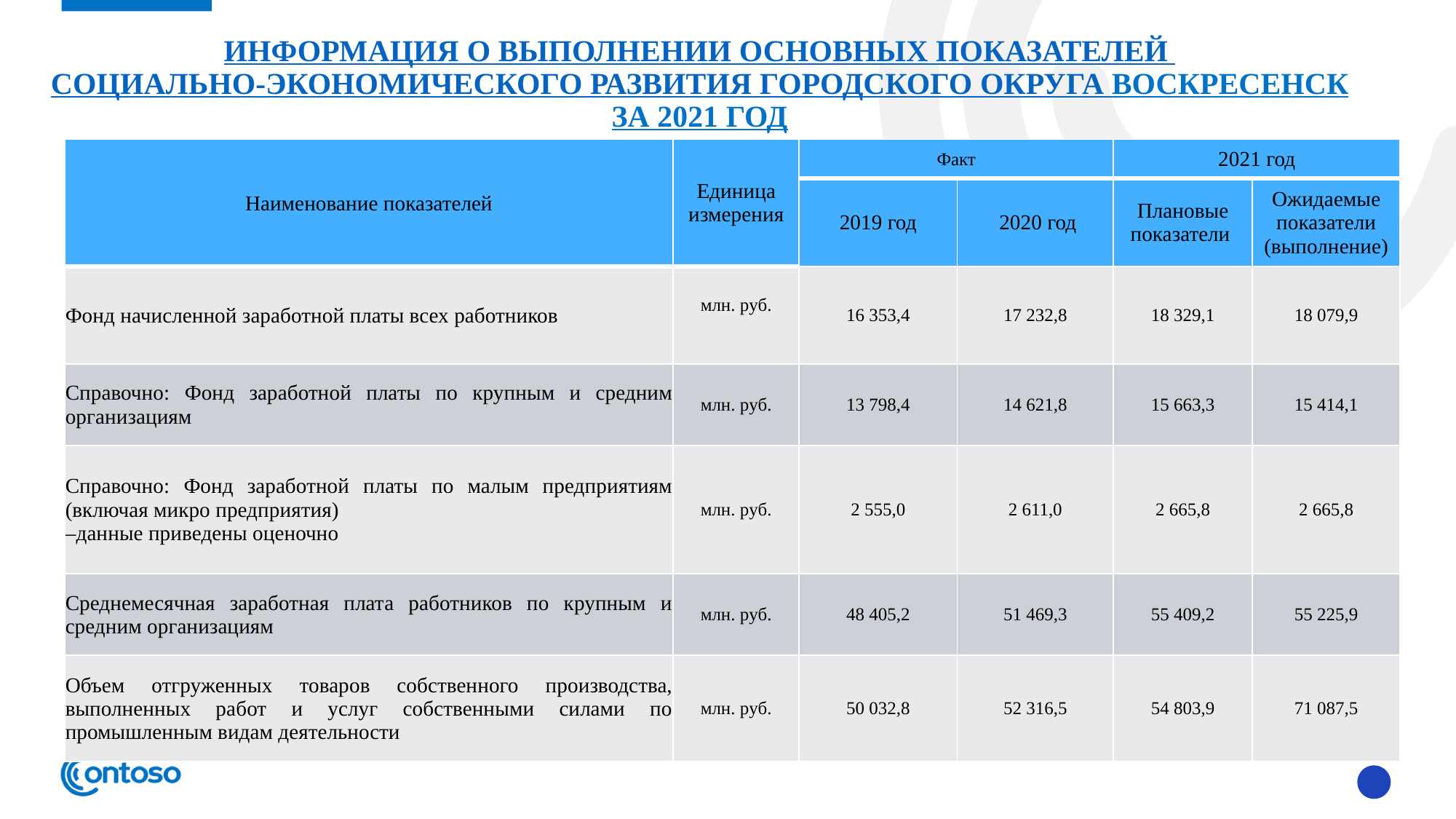

# Информация о ВЫПОЛНЕНИИ основных показателЕЙ социально-экономического развития городского округа Воскресенск за 2021 год
| Наименование показателей | Единица измерения | Факт |  | 2021 год |  |
| --- | --- | --- | --- | --- | --- |
|  |  | 2019 год | 2020 год | Плановые показатели | Ожидаемые показатели (выполнение) |
| Фонд начисленной заработной платы всех работников | млн. руб. | 16 353,4 | 17 232,8 | 18 329,1 | 18 079,9 |
| Справочно: Фонд заработной платы по крупным и средним организациям | млн. руб. | 13 798,4 | 14 621,8 | 15 663,3 | 15 414,1 |
| Справочно: Фонд заработной платы по малым предприятиям (включая микро предприятия) –данные приведены оценочно | млн. руб. | 2 555,0 | 2 611,0 | 2 665,8 | 2 665,8 |
| Среднемесячная заработная плата работников по крупным и средним организациям | млн. руб. | 48 405,2 | 51 469,3 | 55 409,2 | 55 225,9 |
| Объем отгруженных товаров собственного производства, выполненных работ и услуг собственными силами по промышленным видам деятельности | млн. руб. | 50 032,8 | 52 316,5 | 54 803,9 | 71 087,5 |